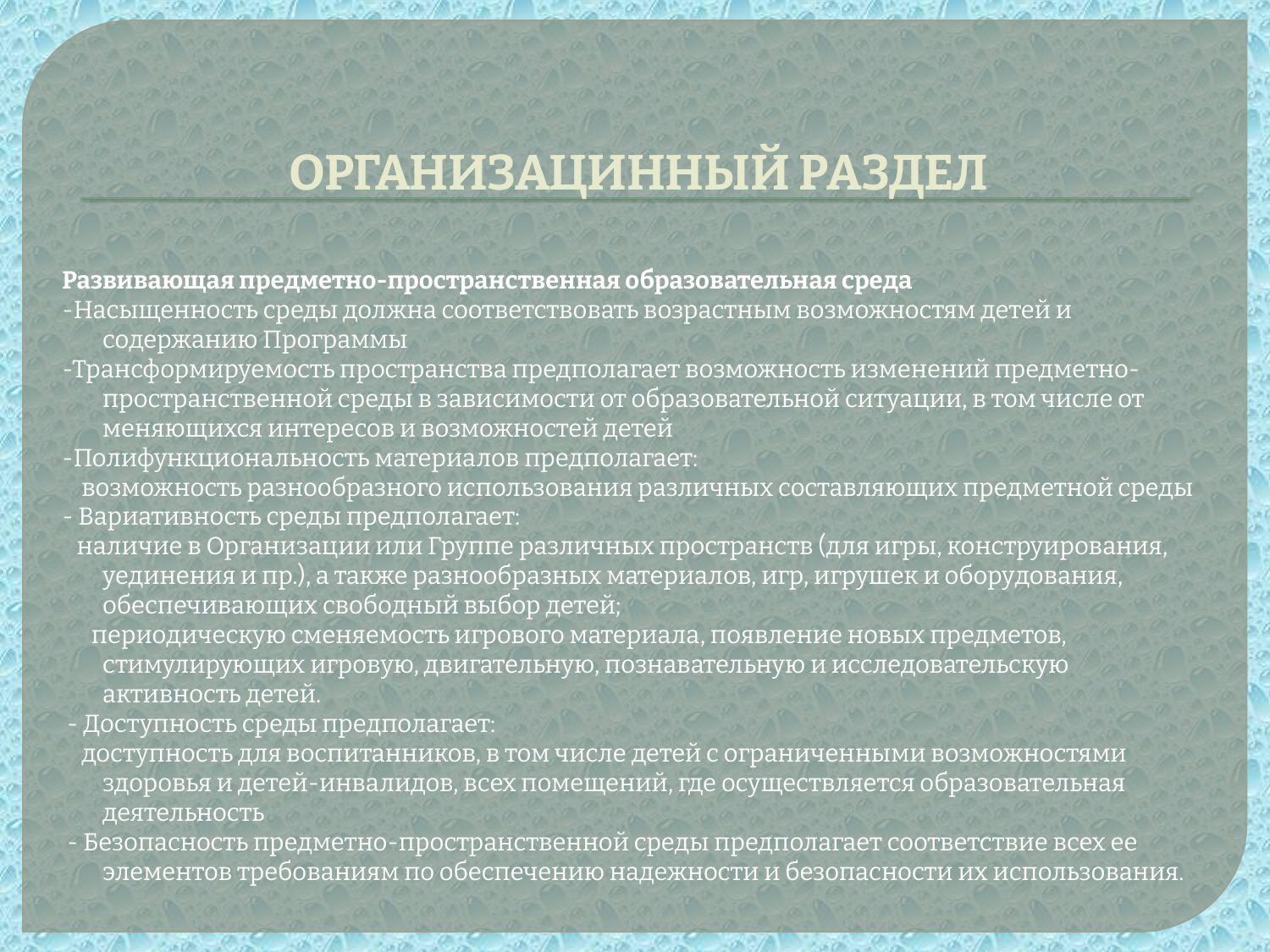

# ОРГАНИЗАЦИННЫЙ РАЗДЕЛ
Развивающая предметно-пространственная образовательная среда
-Насыщенность среды должна соответствовать возрастным возможностям детей и содержанию Программы
-Трансформируемость пространства предполагает возможность изменений предметно-пространственной среды в зависимости от образовательной ситуации, в том числе от меняющихся интересов и возможностей детей
-Полифункциональность материалов предполагает:
    возможность разнообразного использования различных составляющих предметной среды
- Вариативность среды предполагает:
   наличие в Организации или Группе различных пространств (для игры, конструирования, уединения и пр.), а также разнообразных материалов, игр, игрушек и оборудования, обеспечивающих свободный выбор детей;
      периодическую сменяемость игрового материала, появление новых предметов, стимулирующих игровую, двигательную, познавательную и исследовательскую активность детей.
 - Доступность среды предполагает:
    доступность для воспитанников, в том числе детей с ограниченными возможностями здоровья и детей-инвалидов, всех помещений, где осуществляется образовательная деятельность
 - Безопасность предметно-пространственной среды предполагает соответствие всех ее элементов требованиям по обеспечению надежности и безопасности их использования.